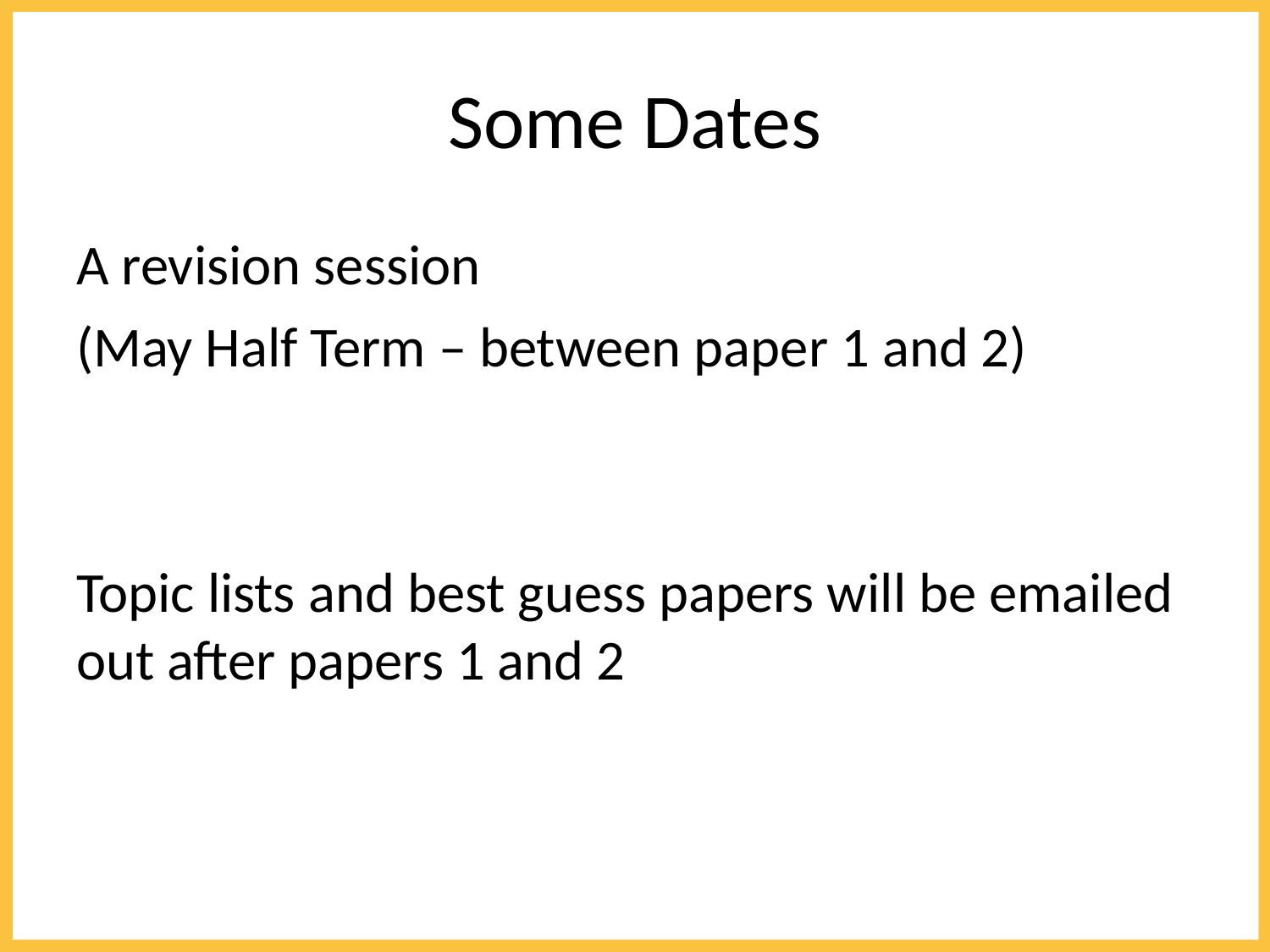

# Some Dates
A revision session
(May Half Term – between paper 1 and 2)

Topic lists and best guess papers will be emailed out after papers 1 and 2